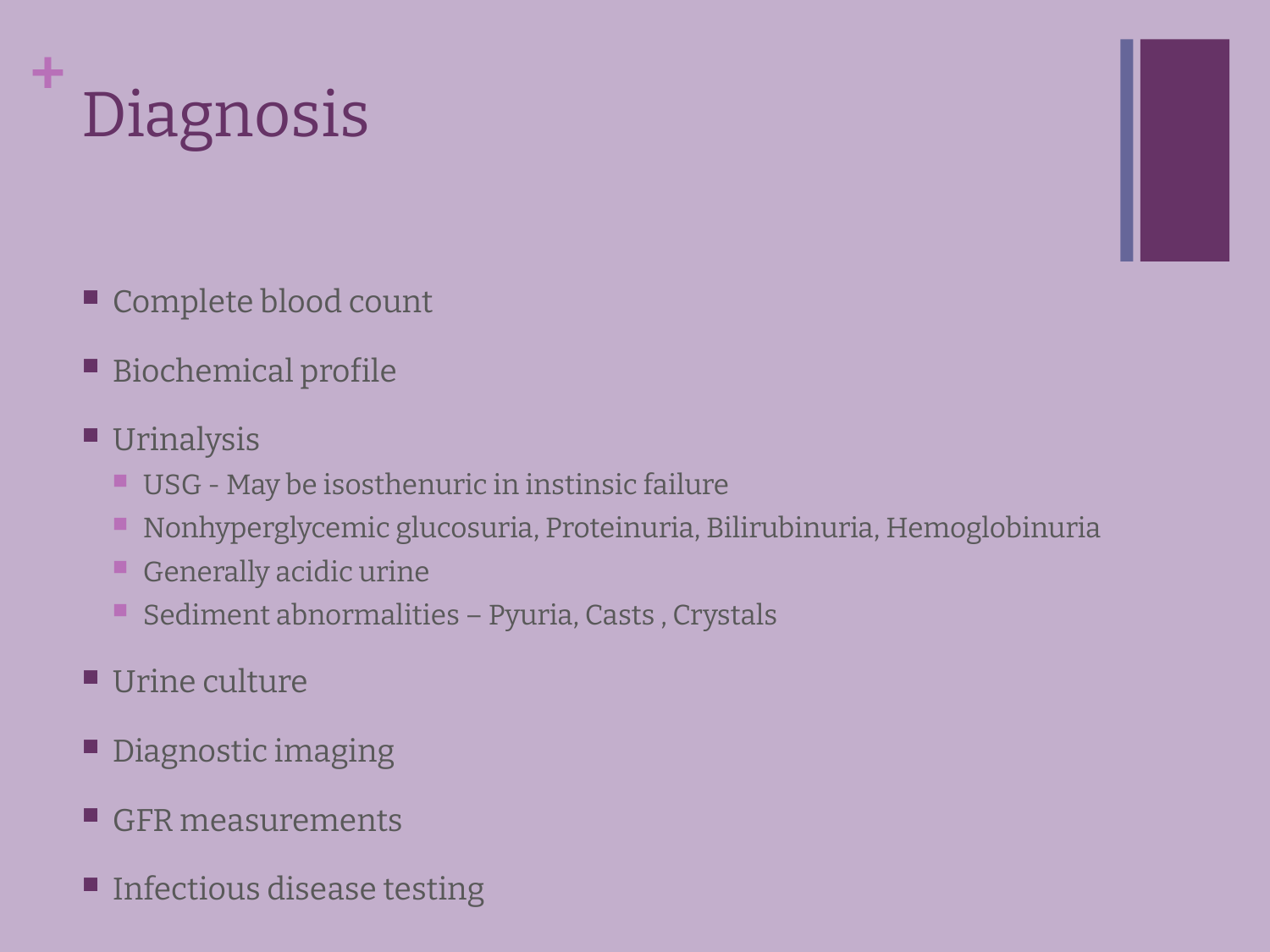

# Diagnosis
Complete blood count
Biochemical profile
Urinalysis
USG - May be isosthenuric in instinsic failure
Nonhyperglycemic glucosuria, Proteinuria, Bilirubinuria, Hemoglobinuria
Generally acidic urine
Sediment abnormalities – Pyuria, Casts , Crystals
Urine culture
Diagnostic imaging
GFR measurements
Infectious disease testing